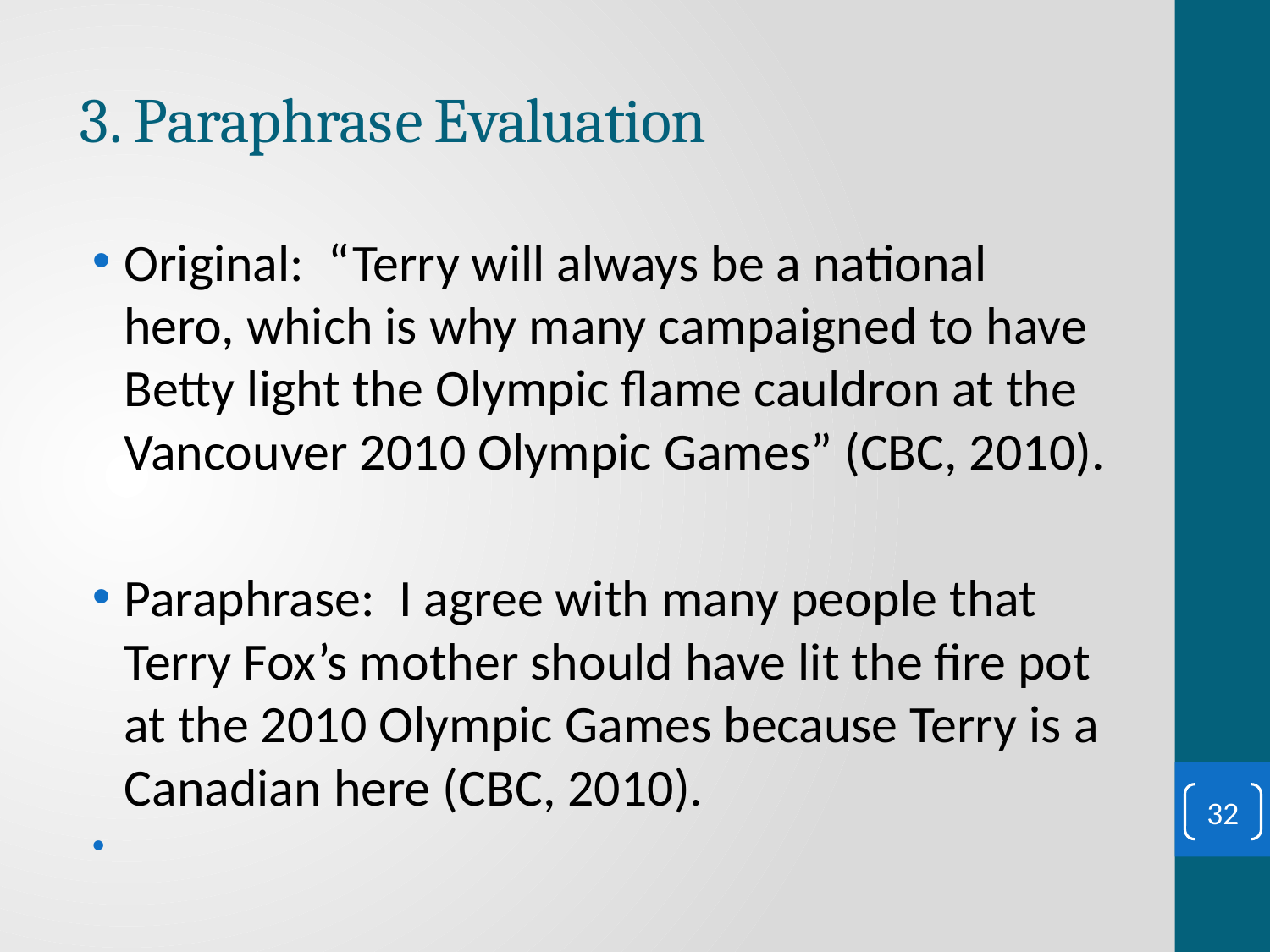

# 3. Paraphrase Evaluation
Original:  “Terry will always be a national hero, which is why many campaigned to have Betty light the Olympic flame cauldron at the Vancouver 2010 Olympic Games” (CBC, 2010).

Paraphrase:  I agree with many people that Terry Fox’s mother should have lit the fire pot at the 2010 Olympic Games because Terry is a Canadian here (CBC, 2010).

32